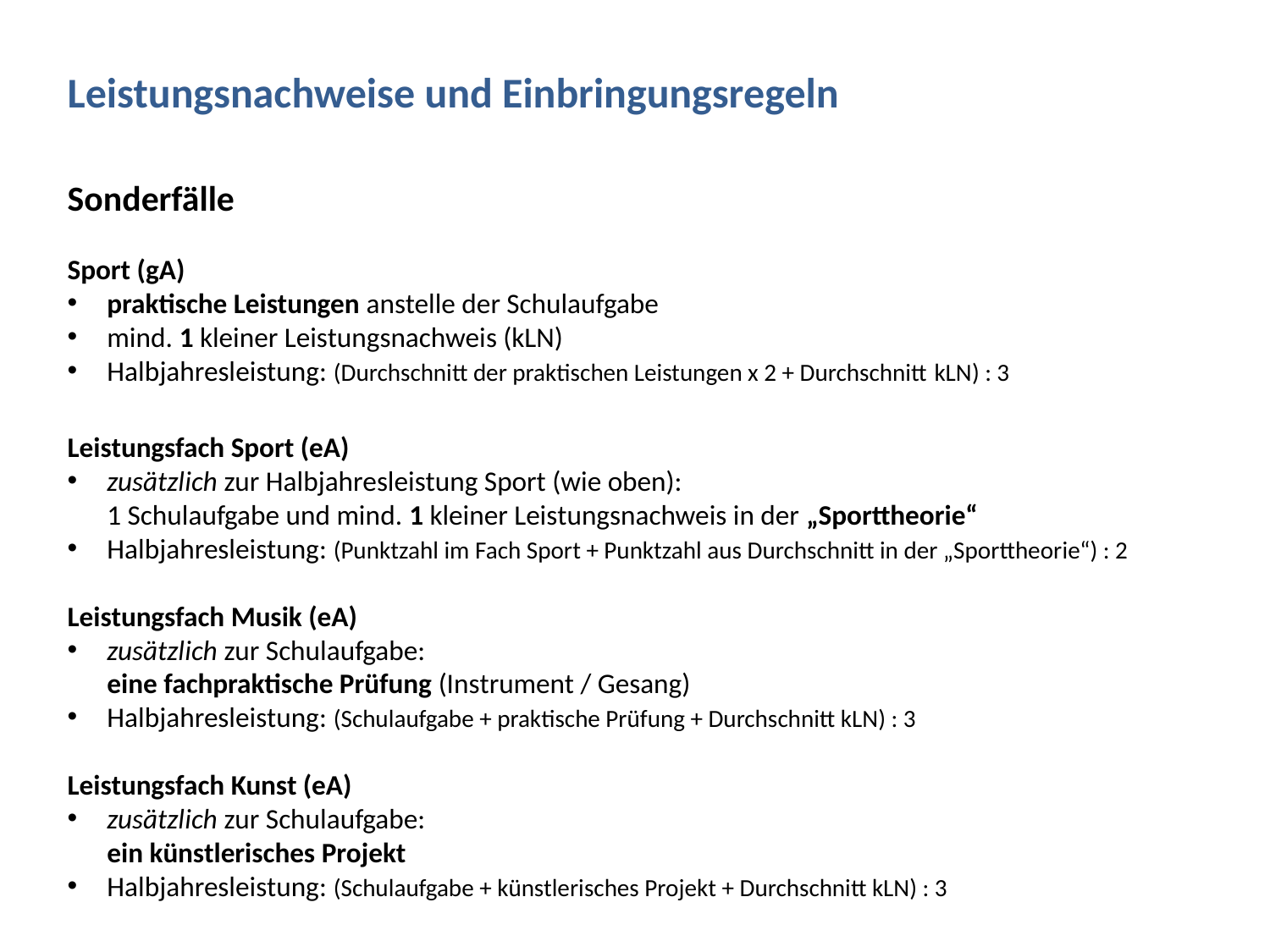

Leistungsnachweise und Einbringungsregeln
Sonderfälle

Sport (gA)
praktische Leistungen anstelle der Schulaufgabe
mind. 1 kleiner Leistungsnachweis (kLN)
Halbjahresleistung: (Durchschnitt der praktischen Leistungen x 2 + Durchschnitt kLN) : 3

Leistungsfach Sport (eA)
zusätzlich zur Halbjahresleistung Sport (wie oben):
1 Schulaufgabe und mind. 1 kleiner Leistungsnachweis in der „Sporttheorie“
Halbjahresleistung: (Punktzahl im Fach Sport + Punktzahl aus Durchschnitt in der „Sporttheorie“) : 2

Leistungsfach Musik (eA)
zusätzlich zur Schulaufgabe:
eine fachpraktische Prüfung (Instrument / Gesang)
Halbjahresleistung: (Schulaufgabe + praktische Prüfung + Durchschnitt kLN) : 3

Leistungsfach Kunst (eA)
zusätzlich zur Schulaufgabe:
ein künstlerisches Projekt
Halbjahresleistung: (Schulaufgabe + künstlerisches Projekt + Durchschnitt kLN) : 3